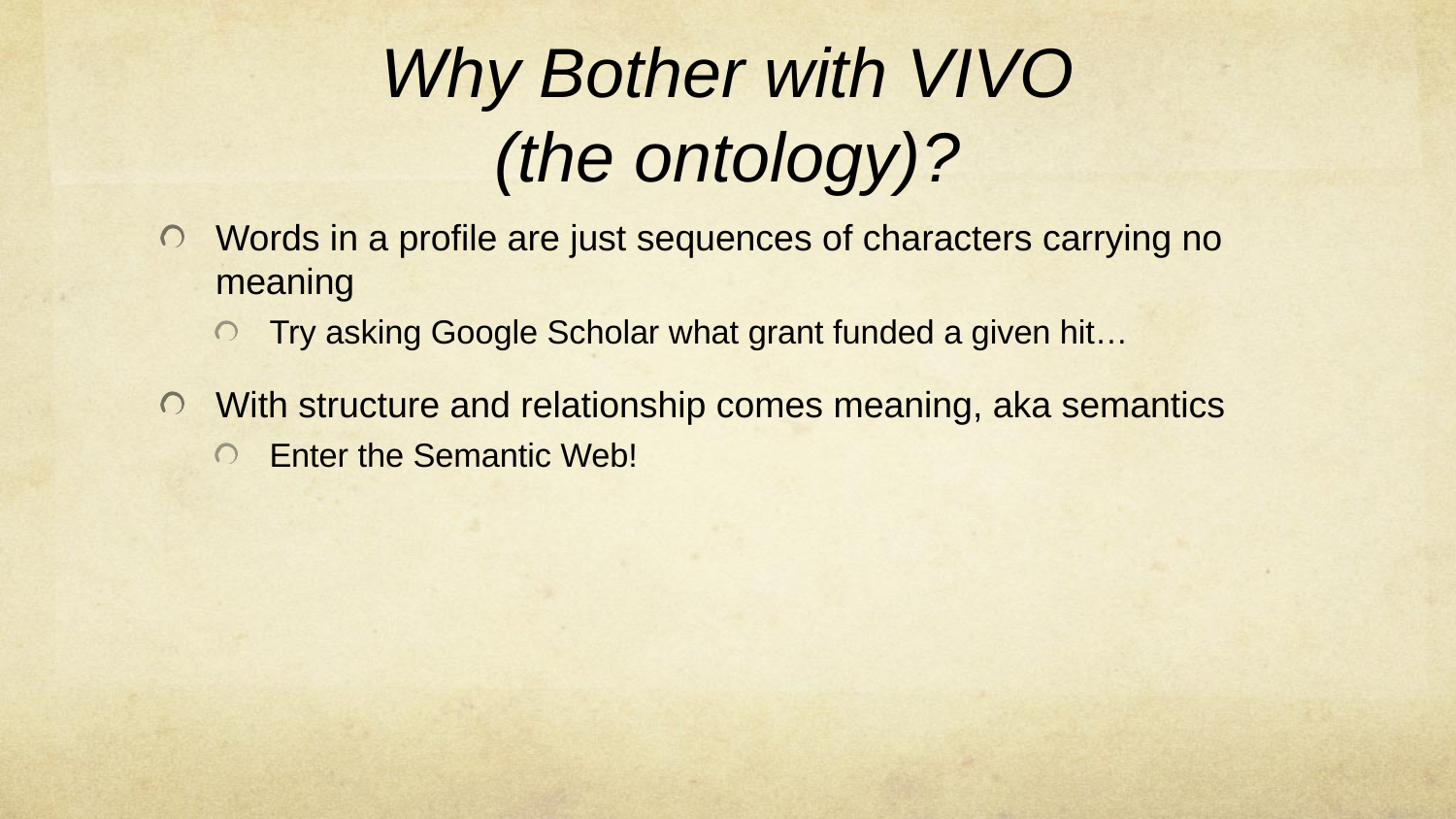

# Why Bother with VIVO (the ontology)?
Words in a profile are just sequences of characters carrying no meaning
Try asking Google Scholar what grant funded a given hit…
With structure and relationship comes meaning, aka semantics
Enter the Semantic Web!